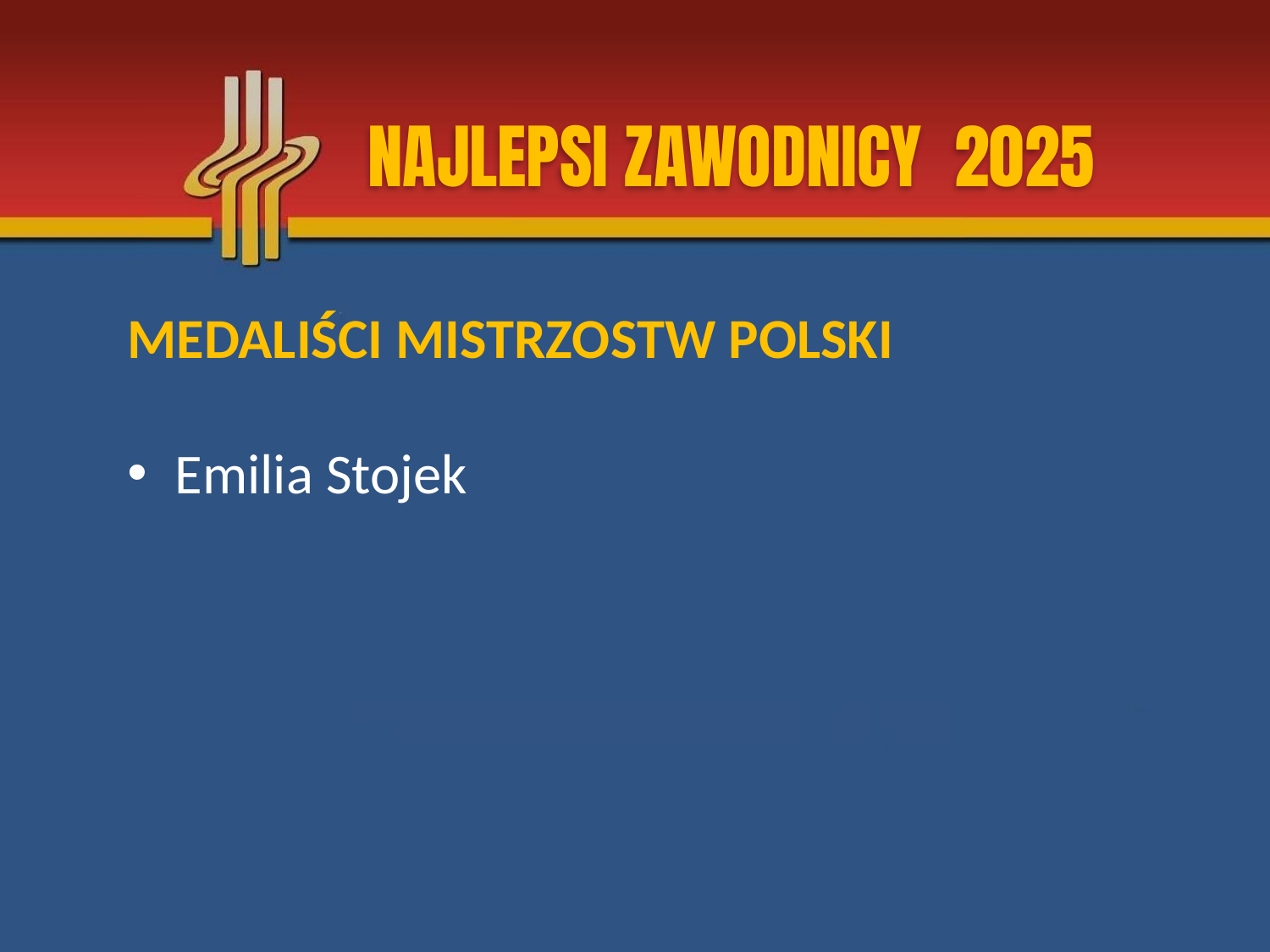

NAJLEPSI ZAWODNICY  2025
MEDALIŚCI MISTRZOSTW POLSKI
Emilia Stojek